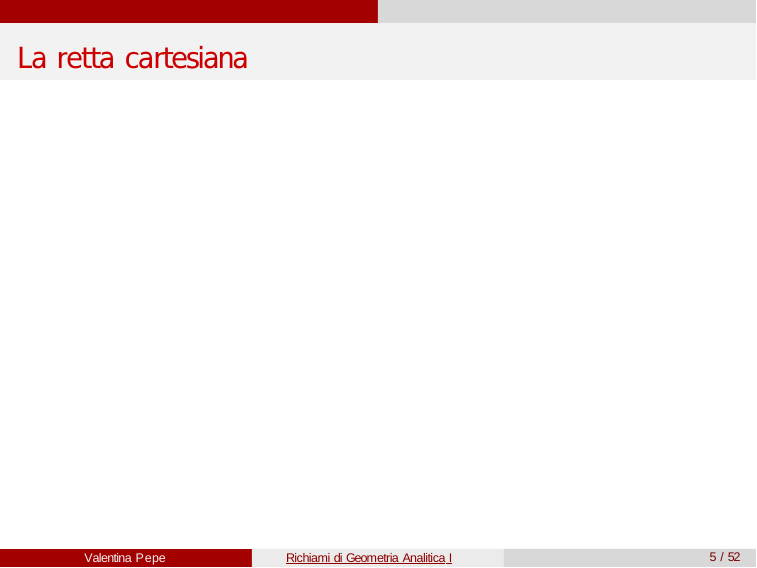

# La retta cartesiana

Valentina Pepe
Richiami di Geometria Analitica I
5 / 52